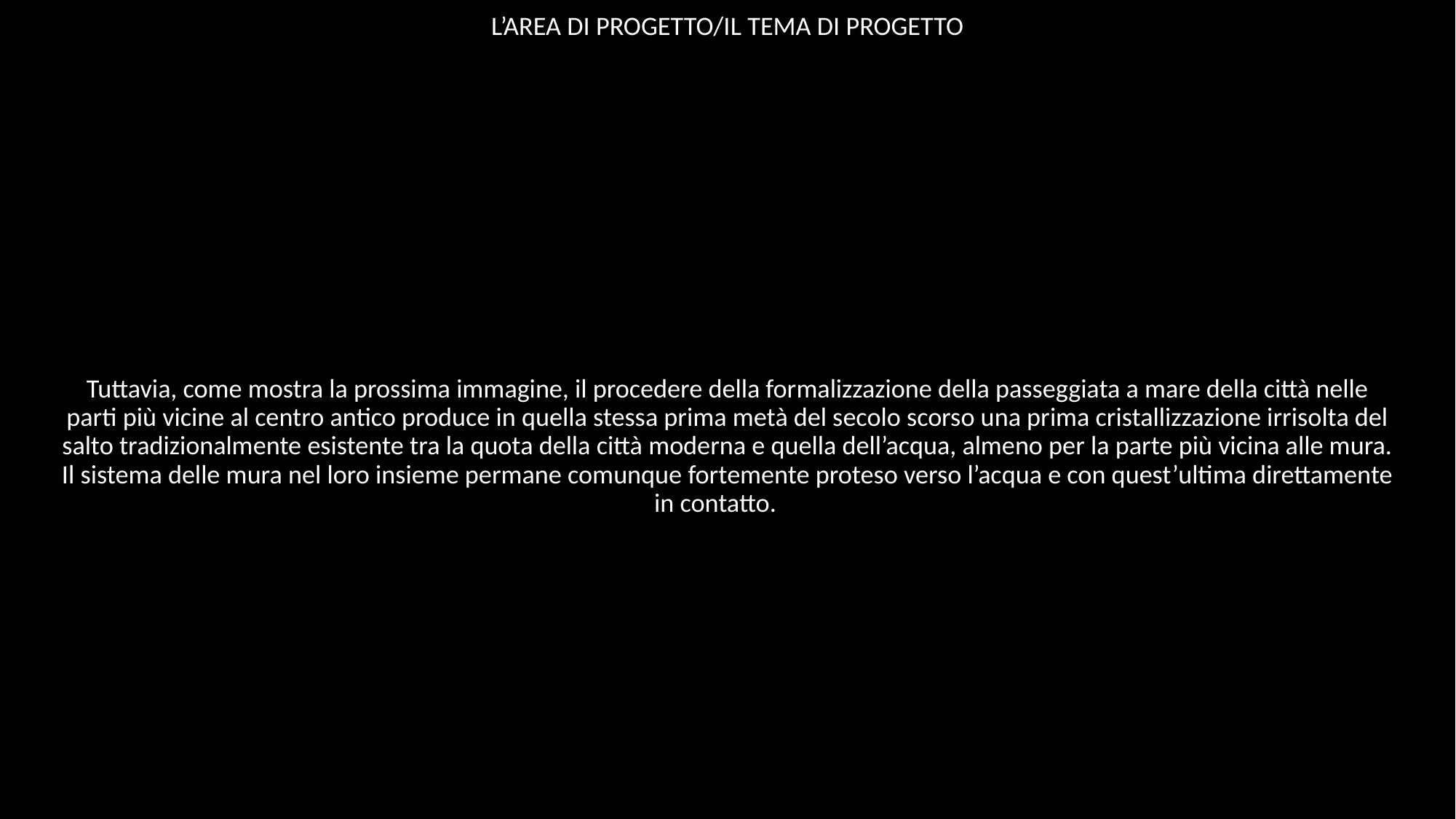

# L’AREA DI PROGETTO/IL TEMA DI PROGETTO Tuttavia, come mostra la prossima immagine, il procedere della formalizzazione della passeggiata a mare della città nelle parti più vicine al centro antico produce in quella stessa prima metà del secolo scorso una prima cristallizzazione irrisolta del salto tradizionalmente esistente tra la quota della città moderna e quella dell’acqua, almeno per la parte più vicina alle mura. Il sistema delle mura nel loro insieme permane comunque fortemente proteso verso l’acqua e con quest’ultima direttamente in contatto.